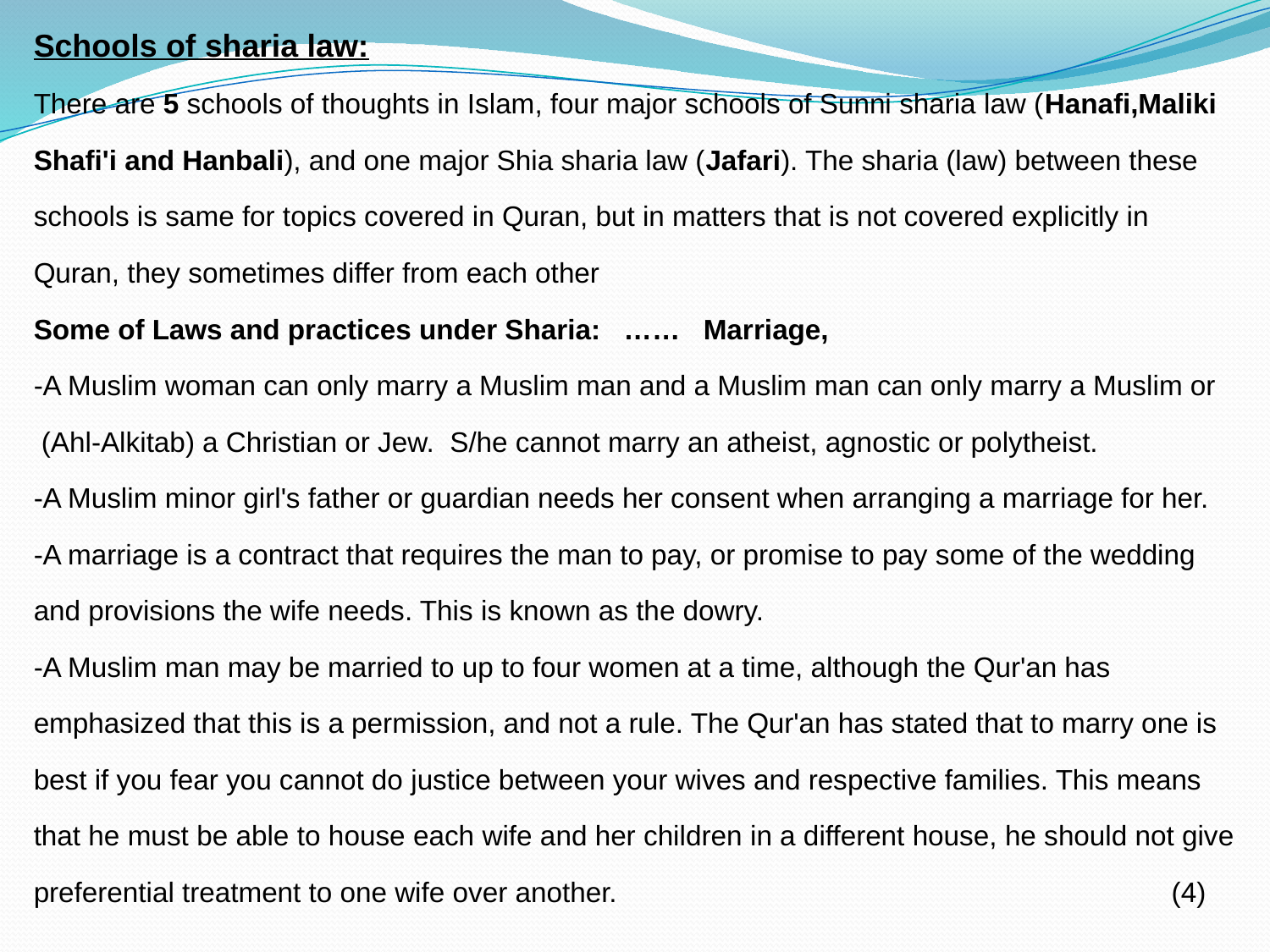

Schools of sharia law:
There are 5 schools of thoughts in Islam, four major schools of Sunni sharia law (Hanafi,Maliki
Shafi'i and Hanbali), and one major Shia sharia law (Jafari). The sharia (law) between these
schools is same for topics covered in Quran, but in matters that is not covered explicitly in
Quran, they sometimes differ from each other
Some of Laws and practices under Sharia:   ……   Marriage,
-A Muslim woman can only marry a Muslim man and a Muslim man can only marry a Muslim or
 (Ahl-Alkitab) a Christian or Jew.  S/he cannot marry an atheist, agnostic or polytheist.
-A Muslim minor girl's father or guardian needs her consent when arranging a marriage for her.
-A marriage is a contract that requires the man to pay, or promise to pay some of the wedding
and provisions the wife needs. This is known as the dowry.
-A Muslim man may be married to up to four women at a time, although the Qur'an has
emphasized that this is a permission, and not a rule. The Qur'an has stated that to marry one is
best if you fear you cannot do justice between your wives and respective families. This means
that he must be able to house each wife and her children in a different house, he should not give
preferential treatment to one wife over another.                                                                       (4)